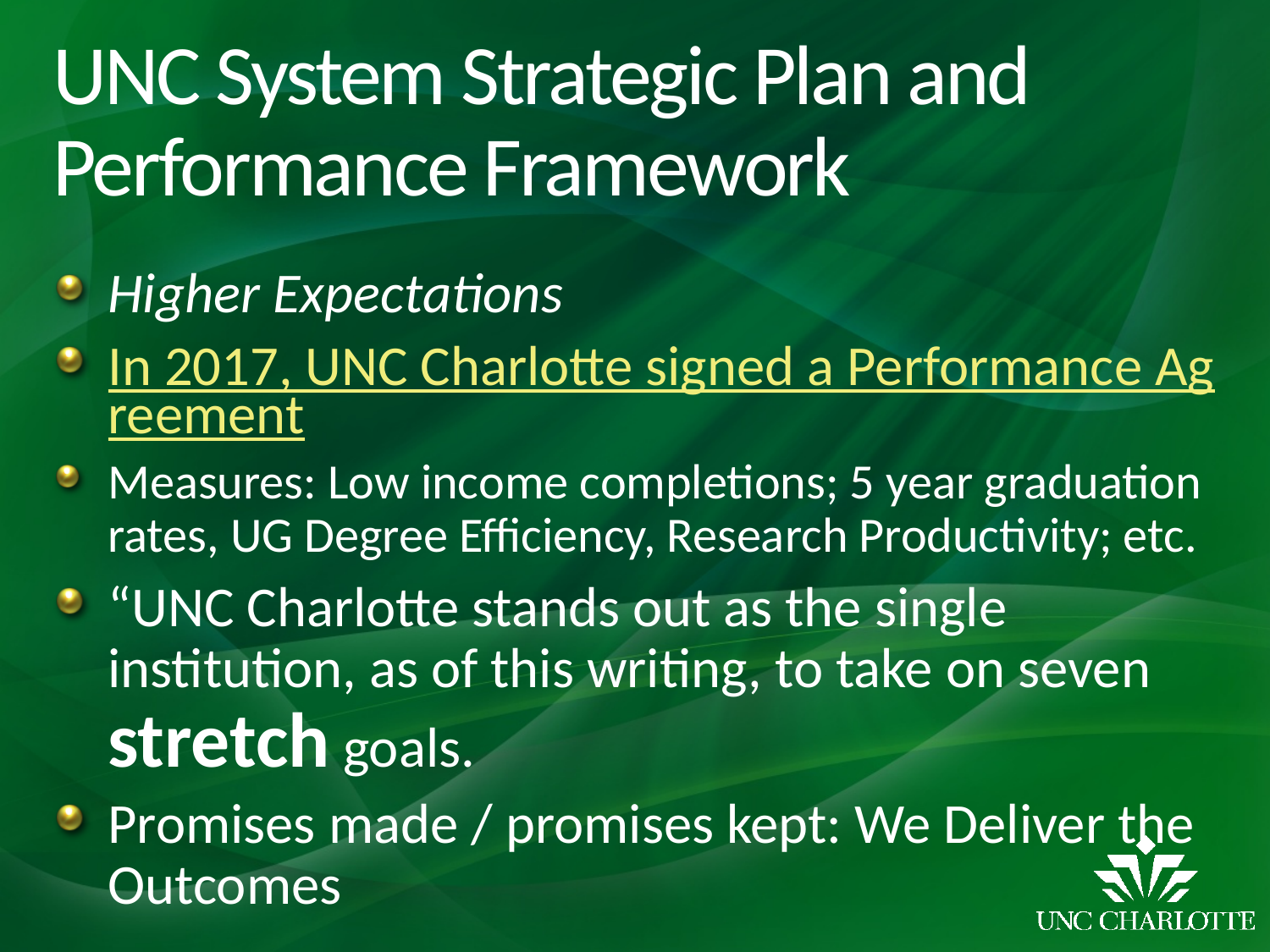

# UNC System Strategic Plan and Performance Framework
Higher Expectations
In 2017, UNC Charlotte signed a Performance Agreement
Measures: Low income completions; 5 year graduation rates, UG Degree Efficiency, Research Productivity; etc.
“UNC Charlotte stands out as the single institution, as of this writing, to take on seven stretch goals.
Promises made / promises kept: We Deliver the Outcomes